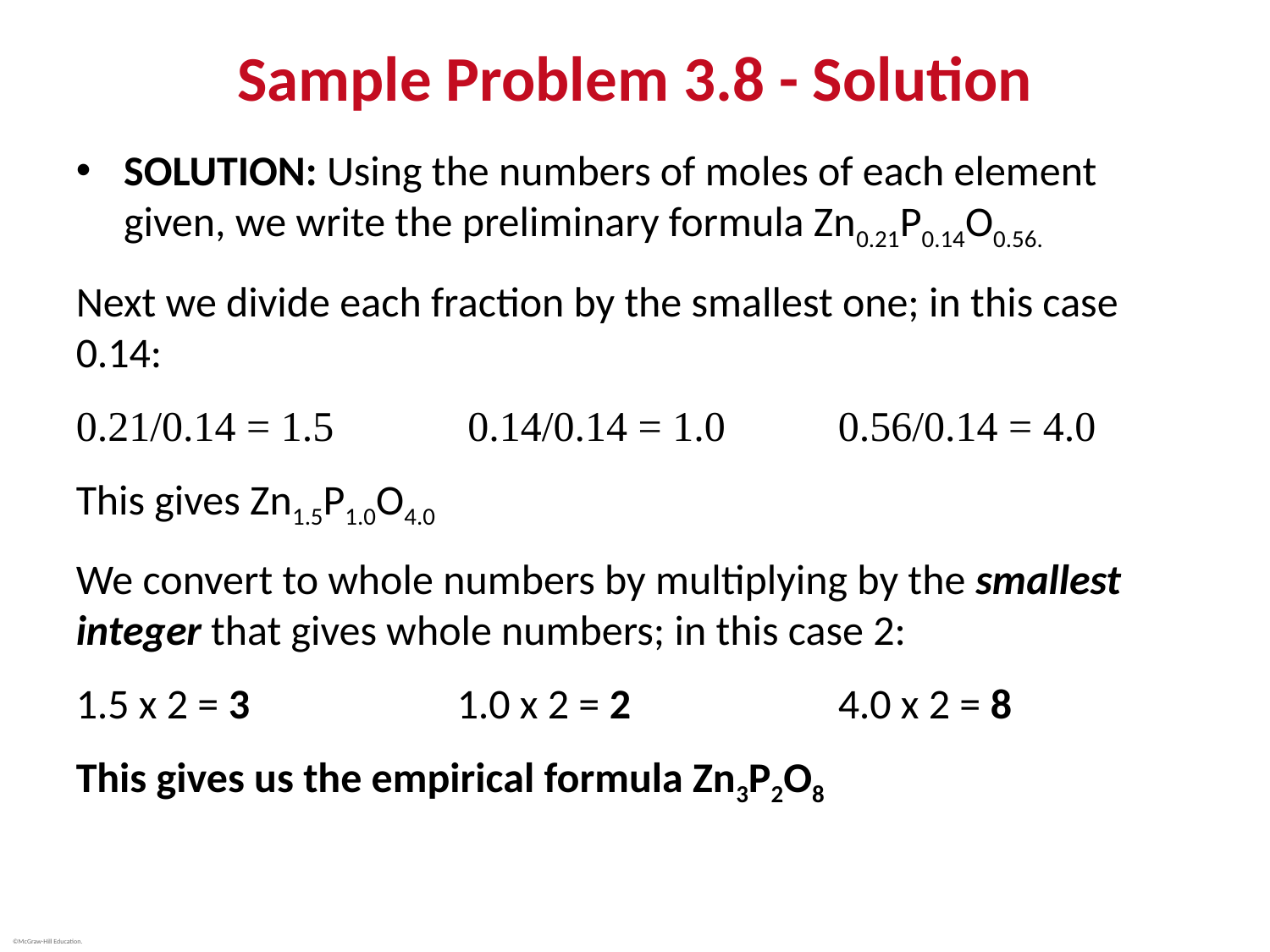

# Sample Problem 3.8 - Solution
SOLUTION: Using the numbers of moles of each element given, we write the preliminary formula Zn0.21P0.14O0.56.
Next we divide each fraction by the smallest one; in this case 0.14:
0.21/0.14 = 1.5 	 0.14/0.14 = 1.0  	0.56/0.14 = 4.0
This gives Zn1.5P1.0O4.0
We convert to whole numbers by multiplying by the smallest integer that gives whole numbers; in this case 2:
1.5 x 2 = 3		1.0 x 2 = 2		4.0 x 2 = 8
This gives us the empirical formula Zn3P2O8